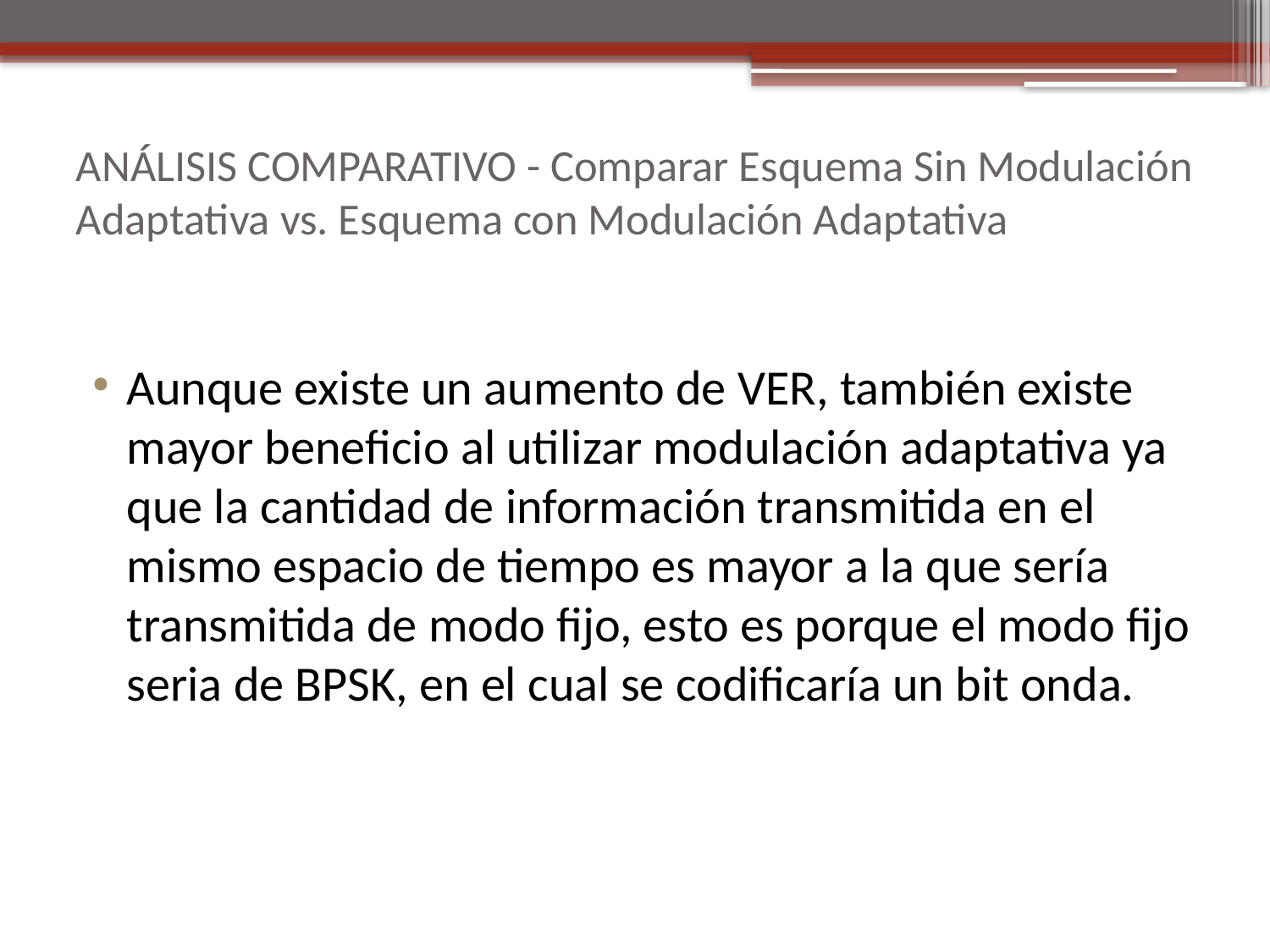

# ANÁLISIS COMPARATIVO - Comparar Esquema Sin Modulación Adaptativa vs. Esquema con Modulación Adaptativa
Aunque existe un aumento de VER, también existe mayor beneficio al utilizar modulación adaptativa ya que la cantidad de información transmitida en el mismo espacio de tiempo es mayor a la que sería transmitida de modo fijo, esto es porque el modo fijo seria de BPSK, en el cual se codificaría un bit onda.